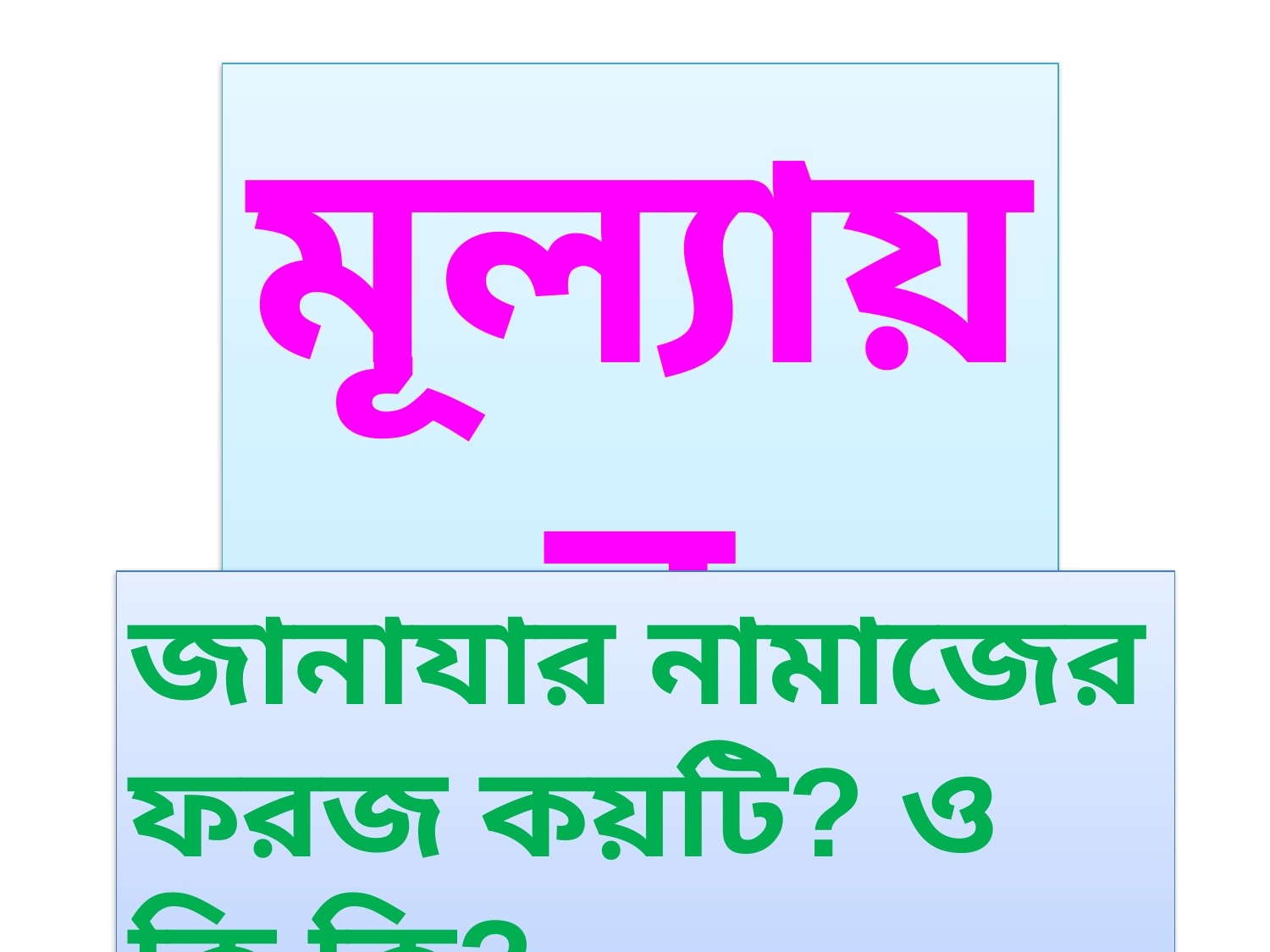

মূল্যায়ন
৫মিনিট
জানাযার নামাজের ফরজ কয়টি? ও কি কি?